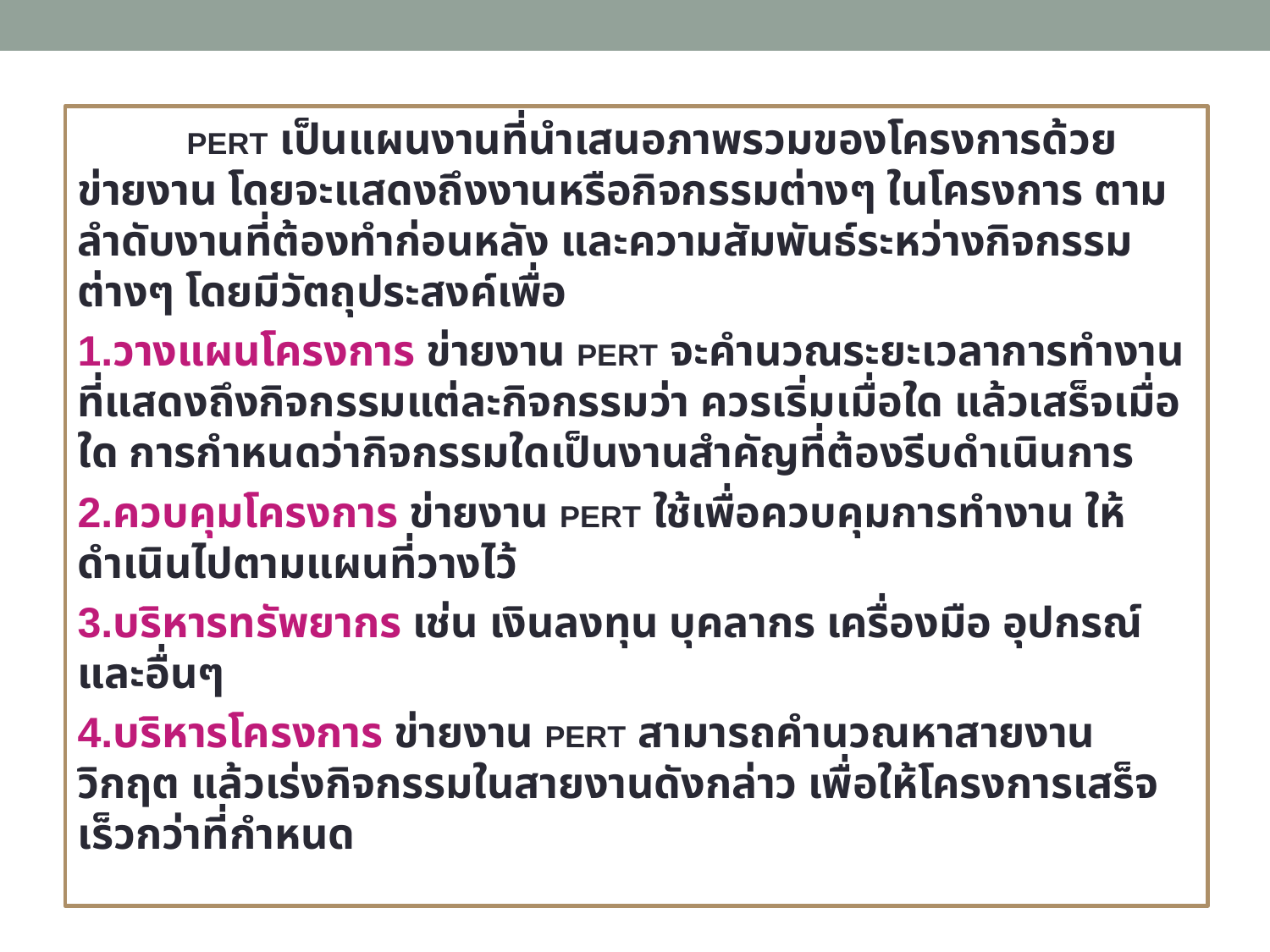

PERT เป็นแผนงานที่นำเสนอภาพรวมของโครงการด้วยข่ายงาน โดยจะแสดงถึงงานหรือกิจกรรมต่างๆ ในโครงการ ตามลำดับงานที่ต้องทำก่อนหลัง และความสัมพันธ์ระหว่างกิจกรรมต่างๆ โดยมีวัตถุประสงค์เพื่อ
1.วางแผนโครงการ ข่ายงาน PERT จะคำนวณระยะเวลาการทำงาน ที่แสดงถึงกิจกรรมแต่ละกิจกรรมว่า ควรเริ่มเมื่อใด แล้วเสร็จเมื่อใด การกำหนดว่ากิจกรรมใดเป็นงานสำคัญที่ต้องรีบดำเนินการ
2.ควบคุมโครงการ ข่ายงาน PERT ใช้เพื่อควบคุมการทำงาน ให้ดำเนินไปตามแผนที่วางไว้
3.บริหารทรัพยากร เช่น เงินลงทุน บุคลากร เครื่องมือ อุปกรณ์และอื่นๆ
4.บริหารโครงการ ข่ายงาน PERT สามารถคำนวณหาสายงานวิกฤต แล้วเร่งกิจกรรมในสายงานดังกล่าว เพื่อให้โครงการเสร็จเร็วกว่าที่กำหนด